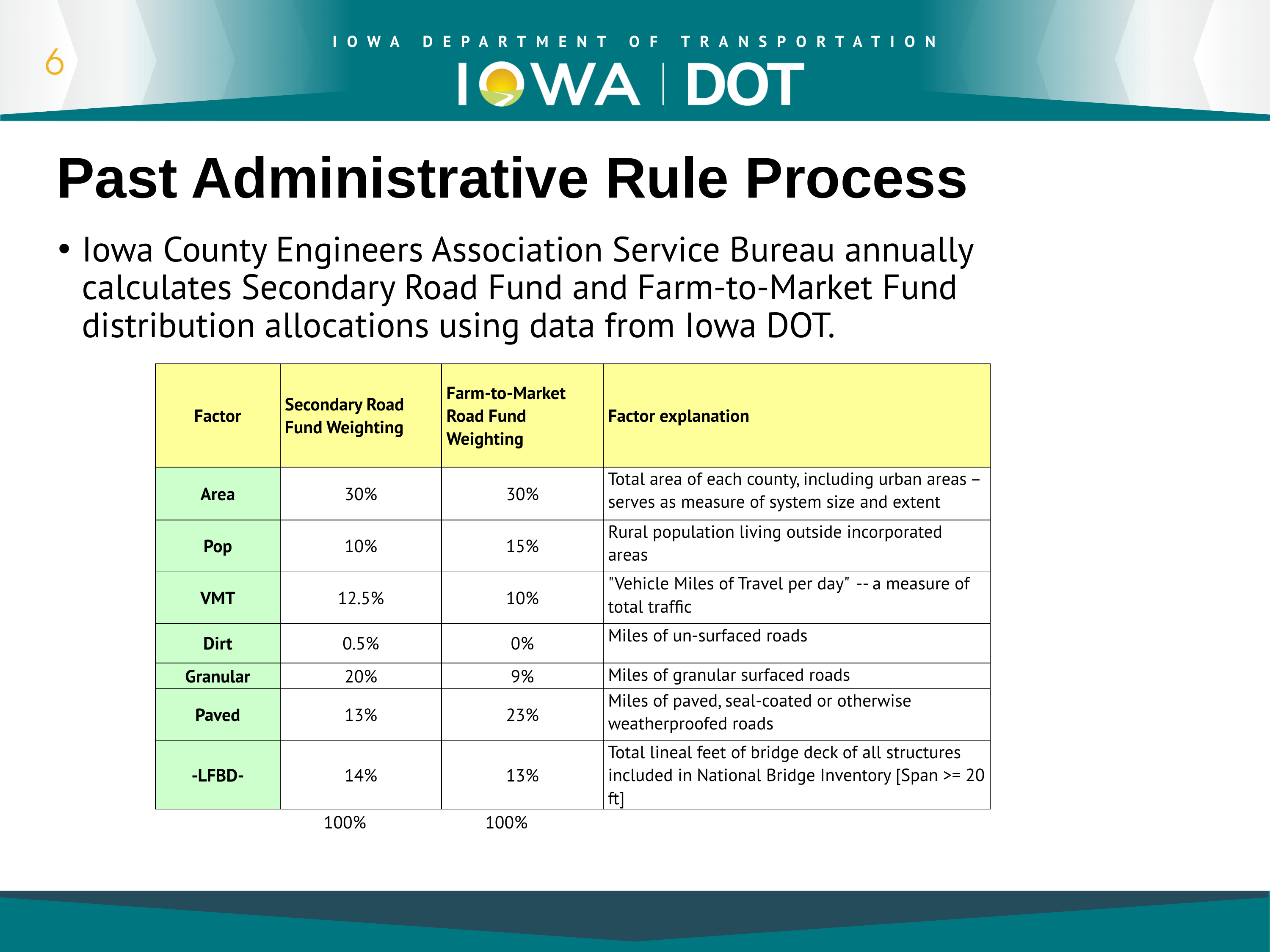

# Past Administrative Rule Process
Iowa County Engineers Association Service Bureau annually calculates Secondary Road Fund and Farm-to-Market Fund distribution allocations using data from Iowa DOT.

| Factor | Secondary Road Fund Weighting | Farm-to-Market Road Fund Weighting | Factor explanation |
| --- | --- | --- | --- |
| Area | 30% | 30% | Total area of each county, including urban areas – serves as measure of system size and extent |
| Pop | 10% | 15% | Rural population living outside incorporated areas |
| VMT | 12.5% | 10% | "Vehicle Miles of Travel per day" -- a measure of total traffic |
| Dirt | 0.5% | 0% | Miles of un-surfaced roads |
| Granular | 20% | 9% | Miles of granular surfaced roads |
| Paved | 13% | 23% | Miles of paved, seal-coated or otherwise weatherproofed roads |
| -LFBD- | 14% | 13% | Total lineal feet of bridge deck of all structures included in National Bridge Inventory [Span >= 20 ft] |
|  | 100% | 100% |  |